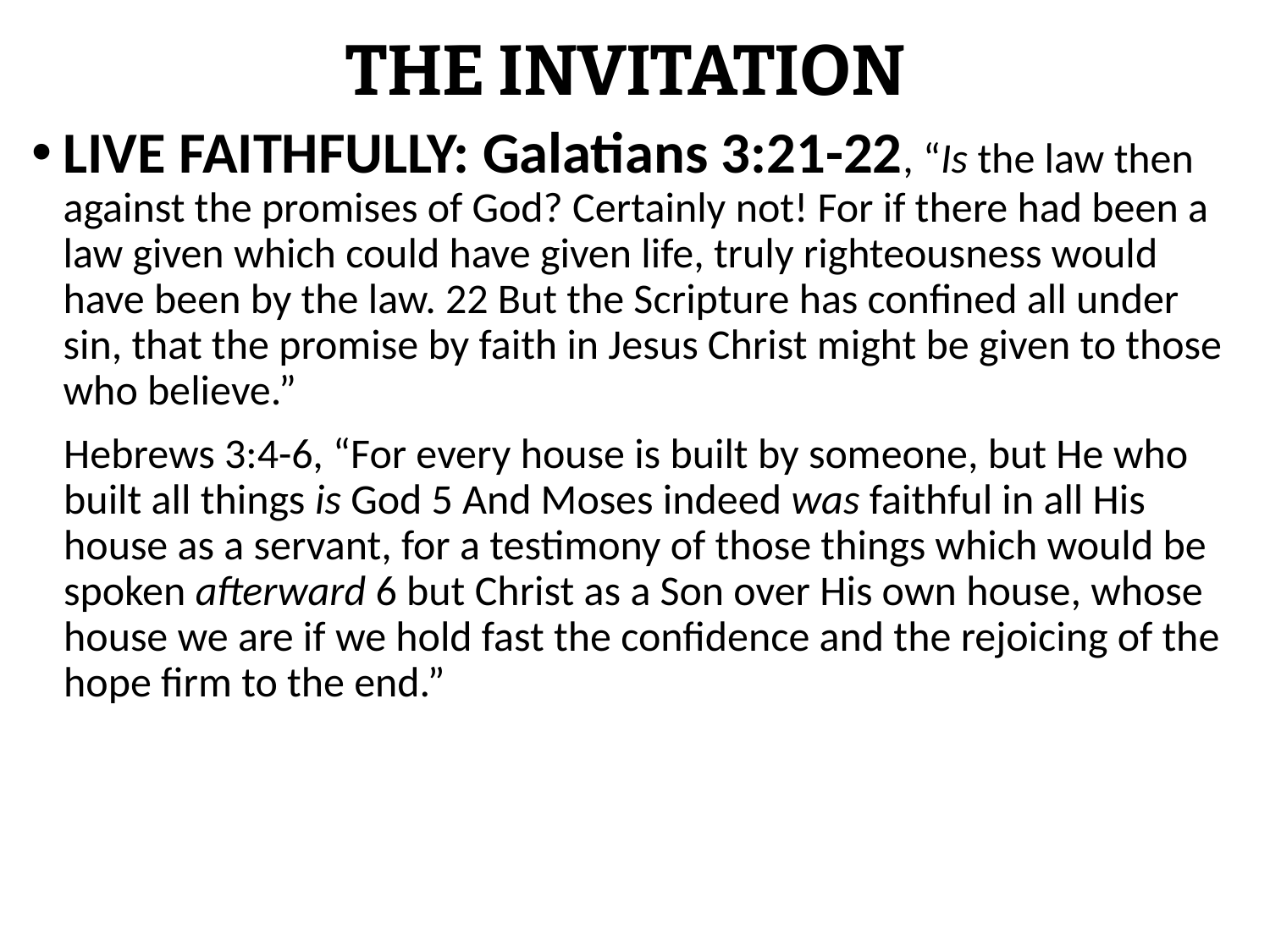

# THE INVITATION
LIVE FAITHFULLY: Galatians 3:21-22, “Is the law then against the promises of God? Certainly not! For if there had been a law given which could have given life, truly righteousness would have been by the law. 22 But the Scripture has confined all under sin, that the promise by faith in Jesus Christ might be given to those who believe.”
	Hebrews 3:4-6, “For every house is built by someone, but He who built all things is God 5 And Moses indeed was faithful in all His house as a servant, for a testimony of those things which would be spoken afterward 6 but Christ as a Son over His own house, whose house we are if we hold fast the confidence and the rejoicing of the hope firm to the end.”